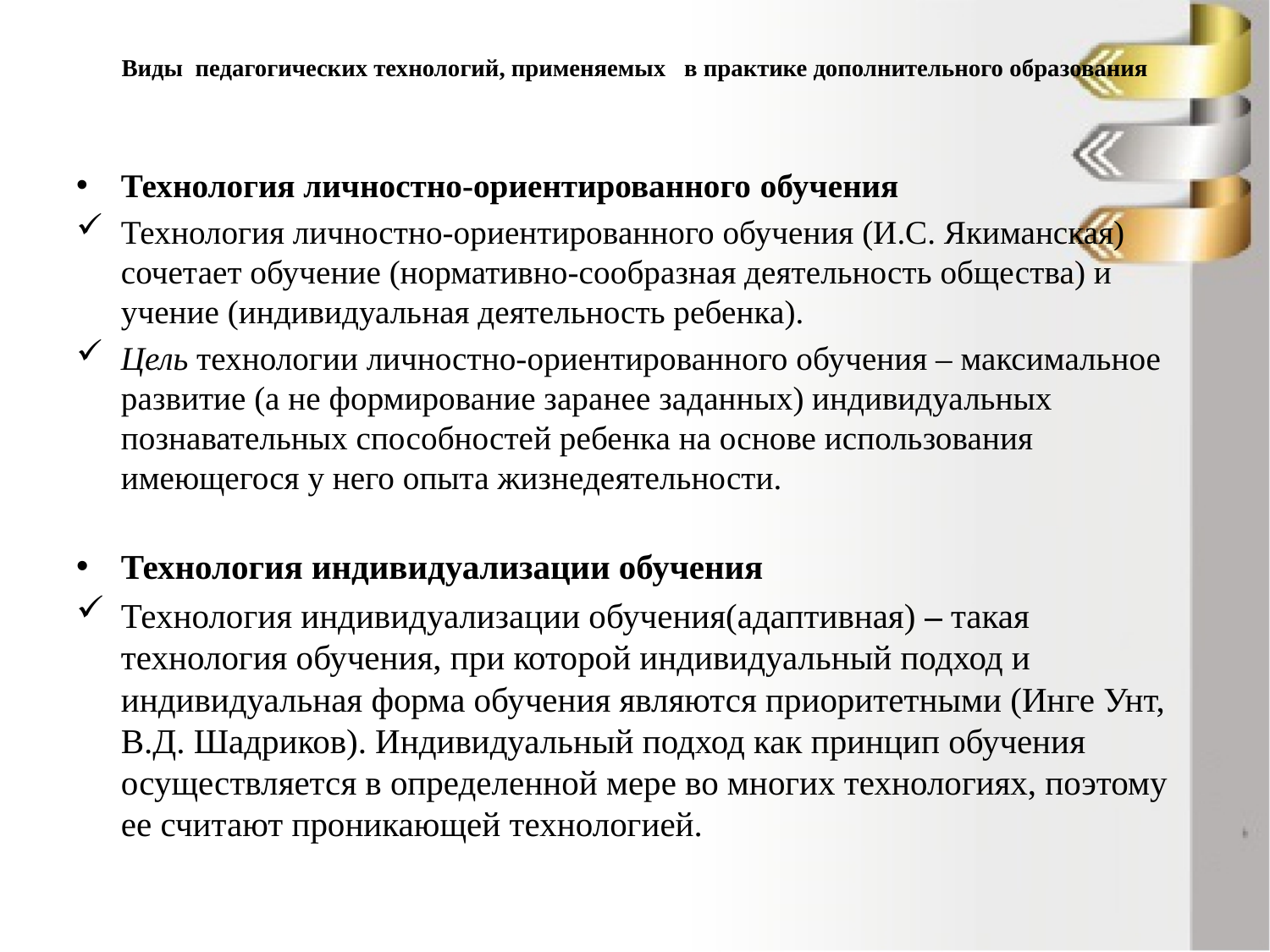

# Виды  педагогических технологий, применяемых   в практике дополнительного образования

Технология личностно-ориентированного обучения
Технология личностно-ориентированного обучения (И.С. Якиманская) сочетает обучение (нормативно-сообразная деятельность общества) и учение (индивидуальная деятельность ребенка).
Цель технологии личностно-ориентированного обучения – максимальное развитие (а не формирование заранее заданных) индивидуальных познавательных способностей ребенка на основе использования имеющегося у него опыта жизнедеятельности.

Технология индивидуализации обучения
Технология индивидуализации обучения(адаптивная) – такая технология обучения, при которой индивидуальный подход и индивидуальная форма обучения являются приоритетными (Инге Унт, В.Д. Шадриков). Индивидуальный подход как принцип обучения осуществляется в определенной мере во многих технологиях, поэтому ее считают проникающей технологией.